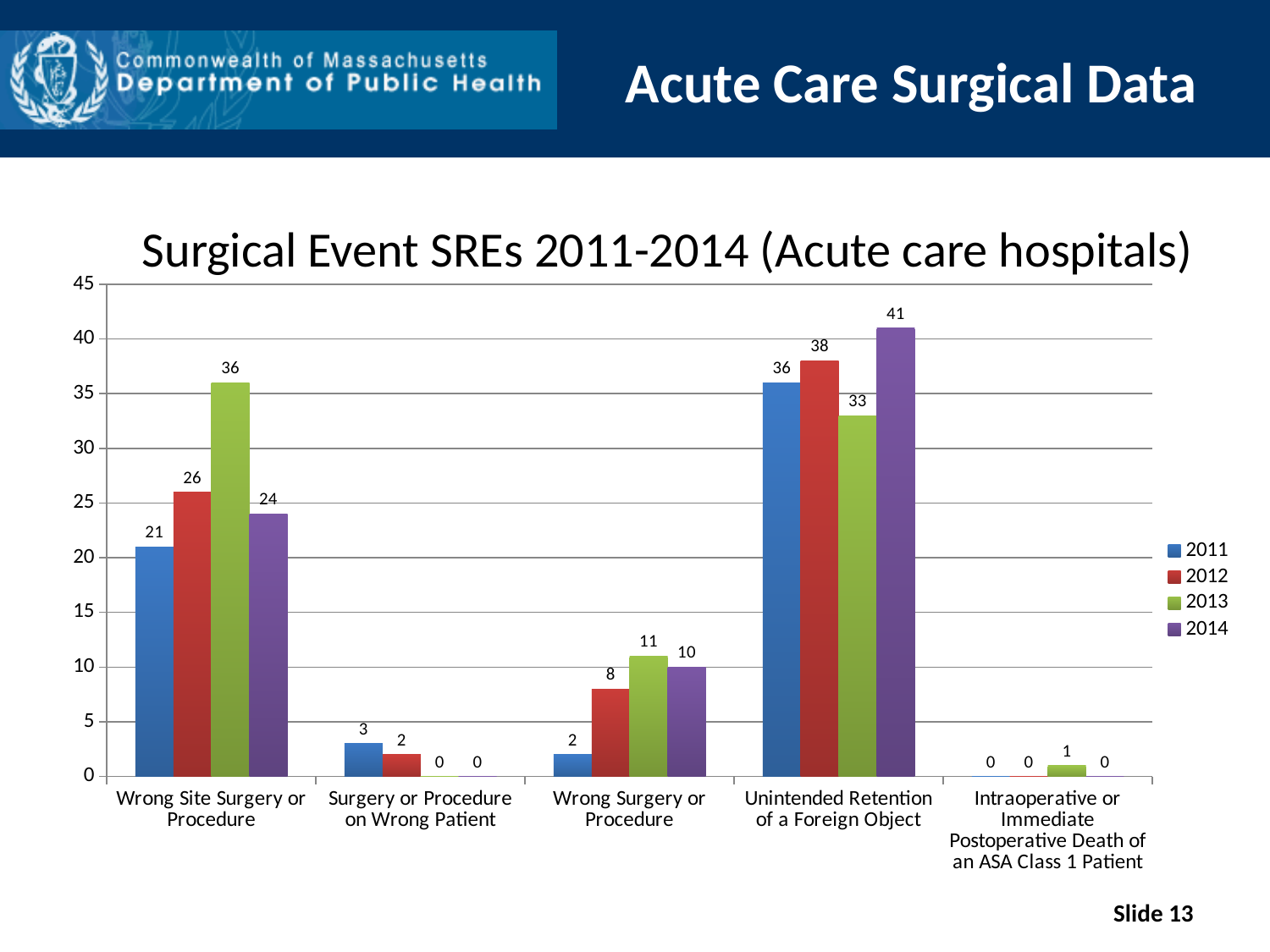

# Acute Care Surgical Data
Surgical Event SREs 2011-2014 (Acute care hospitals)

### Chart

| Category | 2011 | 2012 | 2013 | 2014 |
|---|---|---|---|---|
| Wrong Site Surgery or Procedure | 21.0 | 26.0 | 36.0 | 24.0 |
| Surgery or Procedure on Wrong Patient | 3.0 | 2.0 | 0.0 | 0.0 |
| Wrong Surgery or Procedure | 2.0 | 8.0 | 11.0 | 10.0 |
| Unintended Retention of a Foreign Object | 36.0 | 38.0 | 33.0 | 41.0 |
| Intraoperative or Immediate Postoperative Death of an ASA Class 1 Patient | 0.0 | 0.0 | 1.0 | 0.0 |
Slide 13